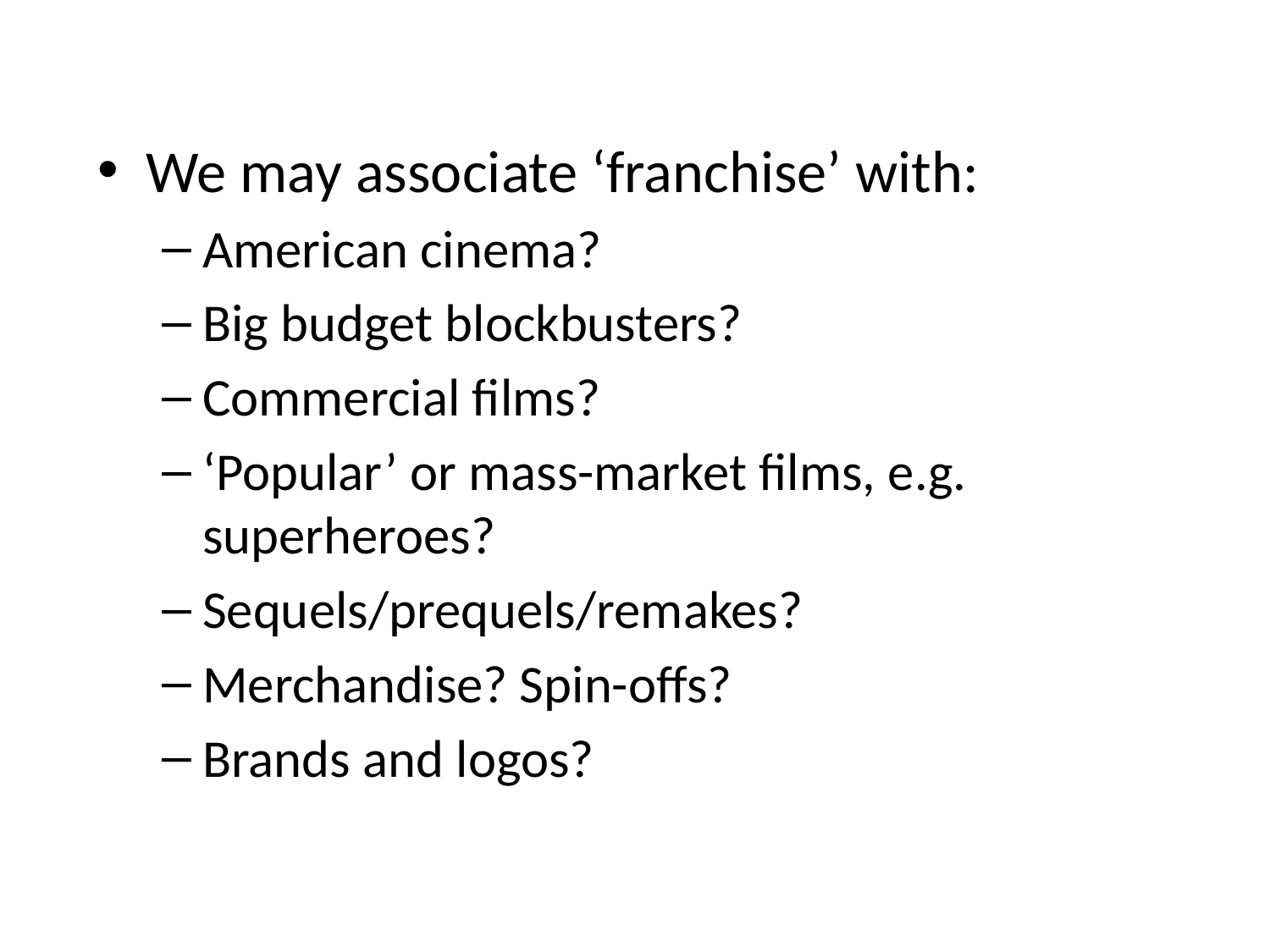

We may associate ‘franchise’ with:
American cinema?
Big budget blockbusters?
Commercial films?
‘Popular’ or mass-market films, e.g. superheroes?
Sequels/prequels/remakes?
Merchandise? Spin-offs?
Brands and logos?